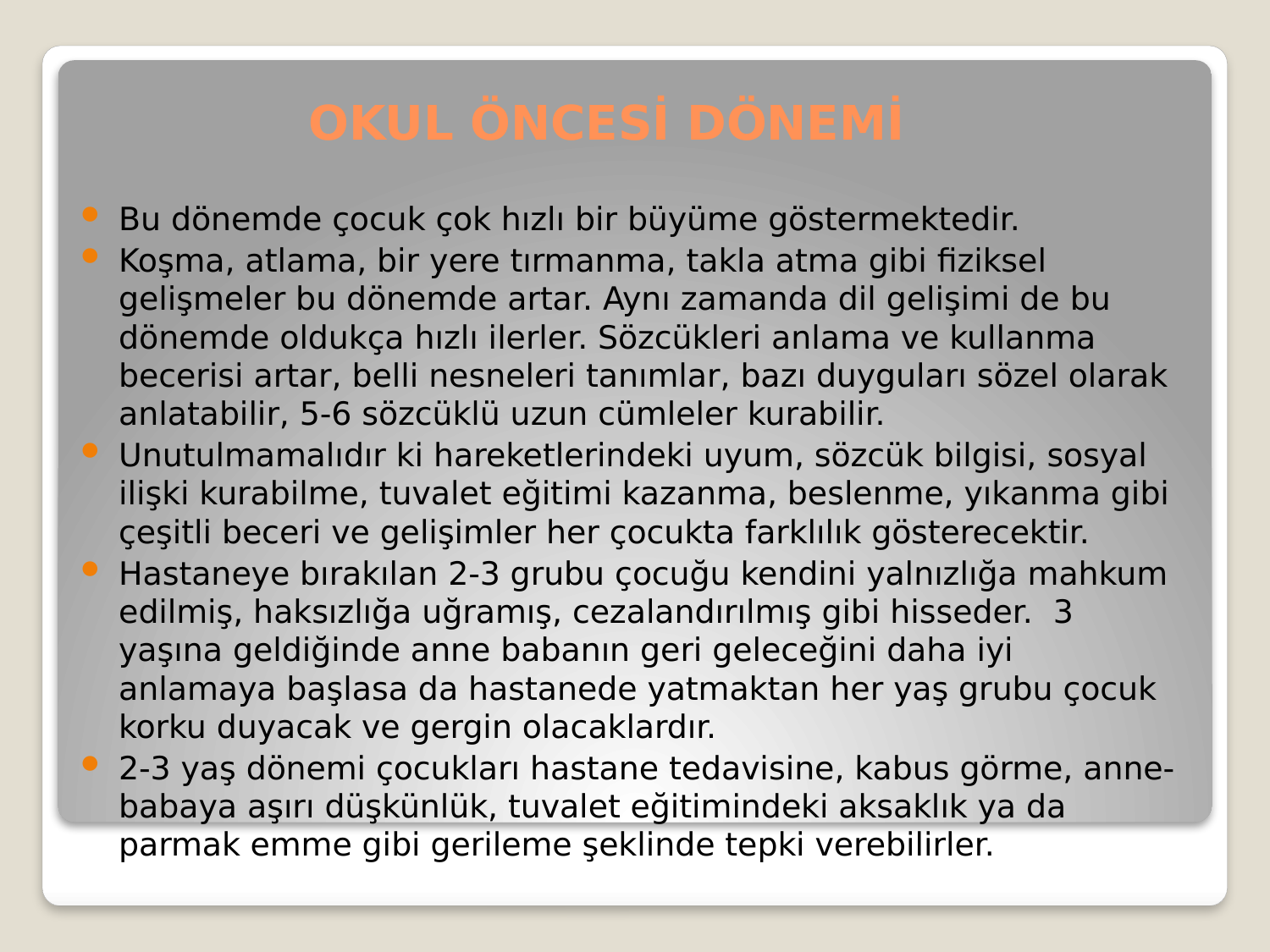

# OKUL ÖNCESİ DÖNEMİ
Bu dönemde çocuk çok hızlı bir büyüme göstermektedir.
Koşma, atlama, bir yere tırmanma, takla atma gibi fiziksel gelişmeler bu dönemde artar. Aynı zamanda dil gelişimi de bu dönemde oldukça hızlı ilerler. Sözcükleri anlama ve kullanma becerisi artar, belli nesneleri tanımlar, bazı duyguları sözel olarak anlatabilir, 5-6 sözcüklü uzun cümleler kurabilir.
Unutulmamalıdır ki hareketlerindeki uyum, sözcük bilgisi, sosyal ilişki kurabilme, tuvalet eğitimi kazanma, beslenme, yıkanma gibi çeşitli beceri ve gelişimler her çocukta farklılık gösterecektir.
Hastaneye bırakılan 2-3 grubu çocuğu kendini yalnızlığa mahkum edilmiş, haksızlığa uğramış, cezalandırılmış gibi hisseder.  3 yaşına geldiğinde anne babanın geri geleceğini daha iyi anlamaya başlasa da hastanede yatmaktan her yaş grubu çocuk korku duyacak ve gergin olacaklardır.
2-3 yaş dönemi çocukları hastane tedavisine, kabus görme, anne-babaya aşırı düşkünlük, tuvalet eğitimindeki aksaklık ya da parmak emme gibi gerileme şeklinde tepki verebilirler.